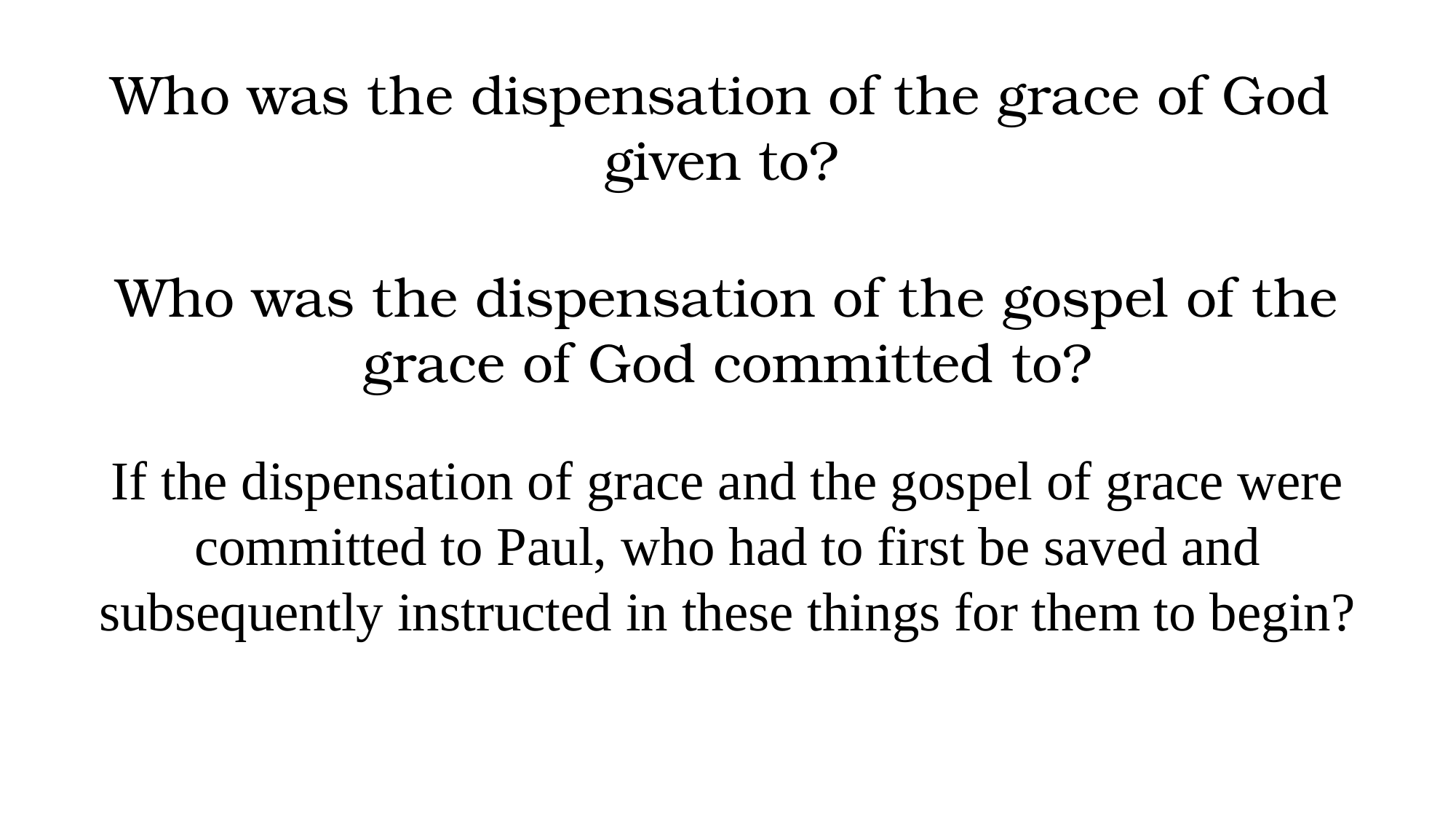

Who was the dispensation of the grace of God given to?
Who was the dispensation of the gospel of the grace of God committed to?
If the dispensation of grace and the gospel of grace were committed to Paul, who had to first be saved and subsequently instructed in these things for them to begin?